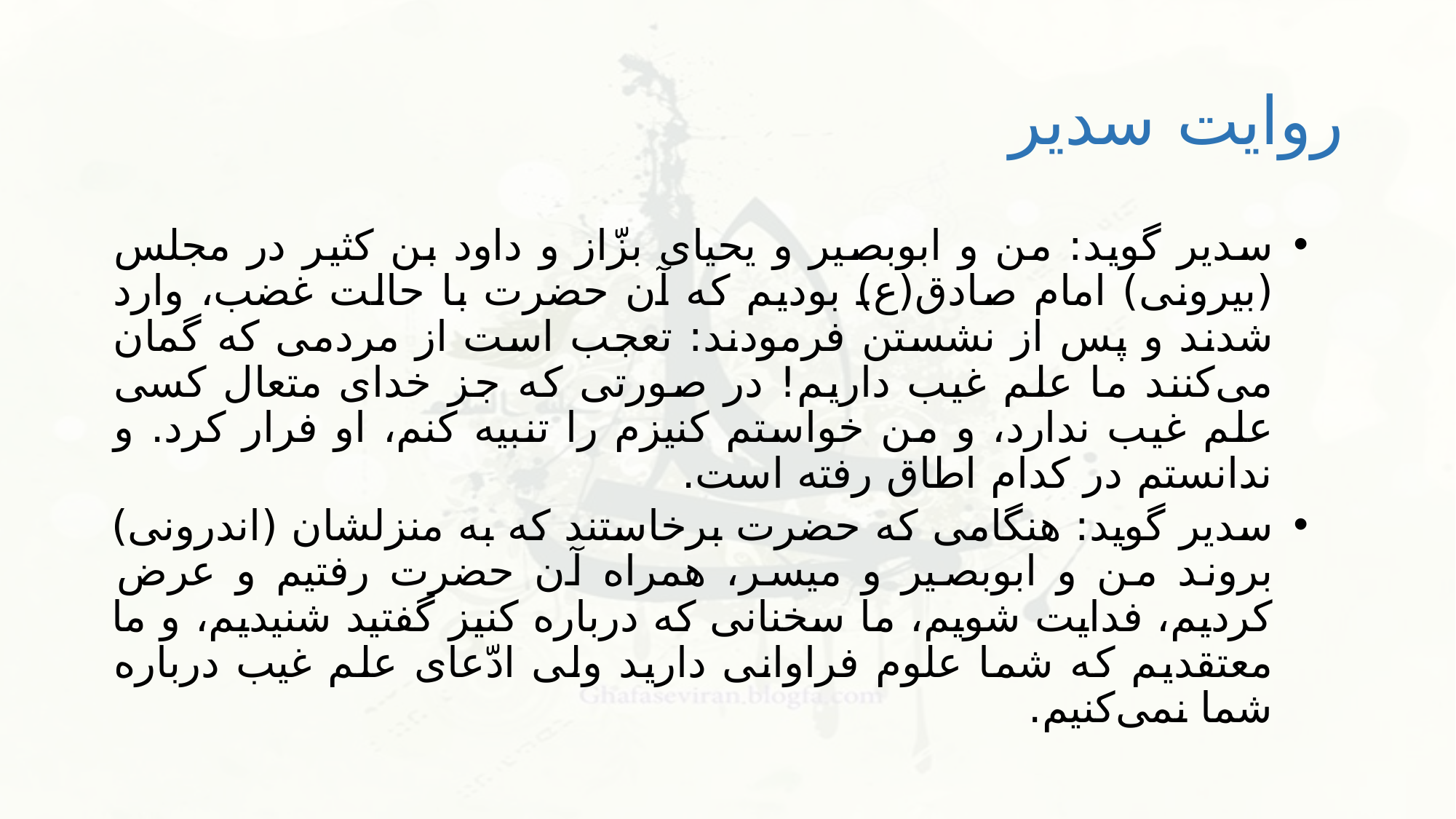

# روایت سدیر
سدير گويد: من و ابوبصير و يحياى بزّاز و داود بن كثير در مجلس (بيرونى) امام صادق(ع) بوديم كه آن حضرت با حالت غضب، وارد شدند و پس از نشستن فرمودند: تعجب است از مردمى كه گمان مى‌كنند ما علم غيب داريم! در صورتى كه جز خداى متعال كسى علم غيب ندارد، و من خواستم كنيزم را تنبيه كنم، او فرار كرد. و ندانستم در كدام اطاق رفته است.
سدير گويد: هنگامى كه حضرت برخاستند كه به منزلشان (اندرونى) بروند من و ابوبصير و ميسر، همراه آن حضرت رفتيم و عرض كرديم، فدايت شويم، ما سخنانى كه درباره كنيز گفتيد شنيديم، و ما معتقديم كه شما علوم فراوانى داريد ولى ادّعاى علم غيب درباره شما نمى‌كنيم.